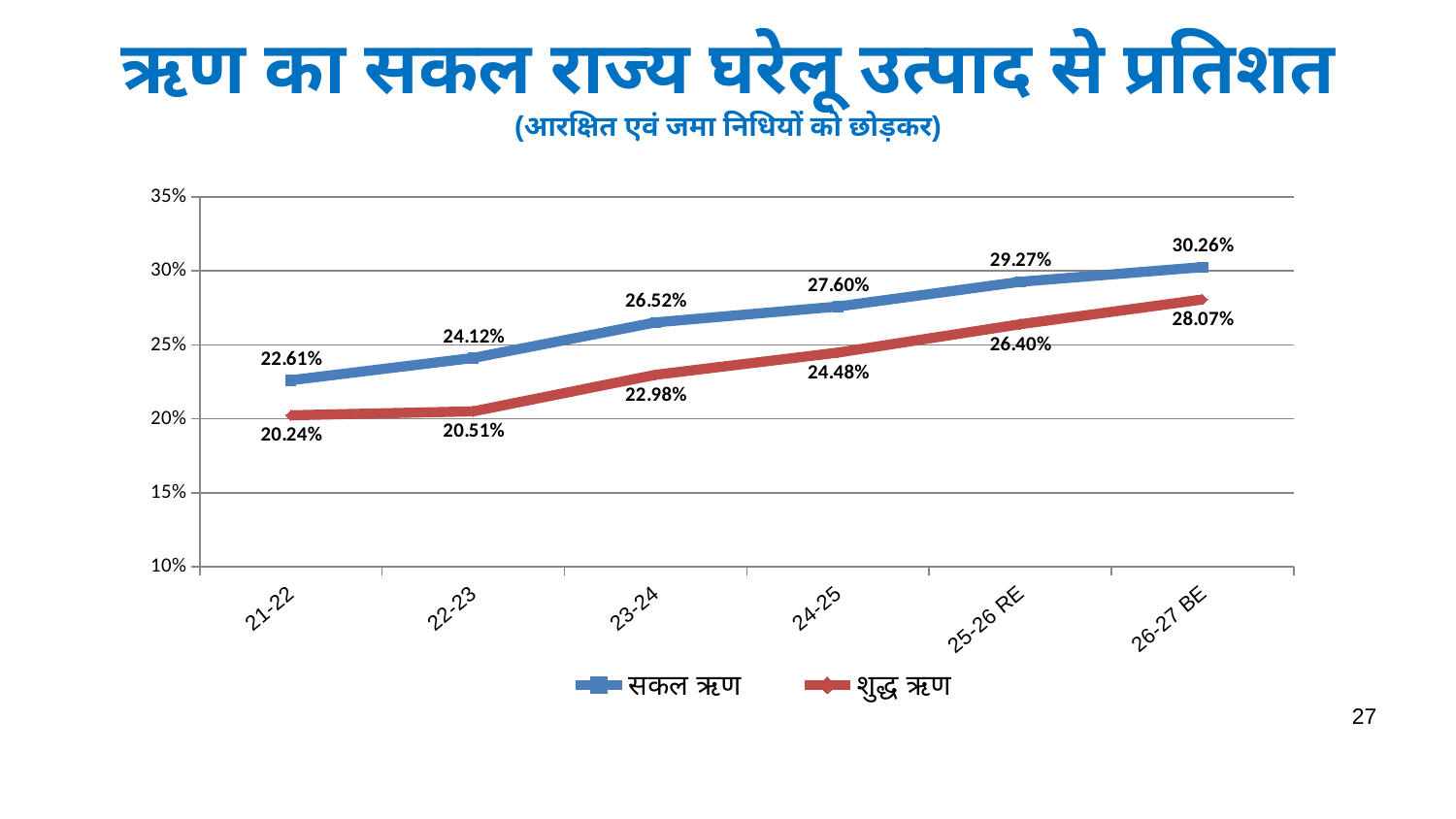

ऋण का सकल राज्य घरेलू उत्पाद से प्रतिशत
(आरक्षित एवं जमा निधियों को छोड़कर)

### Chart

| Category | सकल ऋण | शुद्ध ऋण |
|---|---|---|
| 21-22 | 0.2261450431307339 | 0.20243131760028193 |
| 22-23 | 0.2412341698536689 | 0.20507982999967467 |
| 23-24 | 0.26522555281738525 | 0.22982434716114208 |
| 24-25 | 0.2759610165678489 | 0.2448212348278943 |
| 25-26 RE | 0.2926870329328343 | 0.26400906916580624 |
| 26-27 BE | 0.30262642884247454 | 0.28072939950591097 |
27